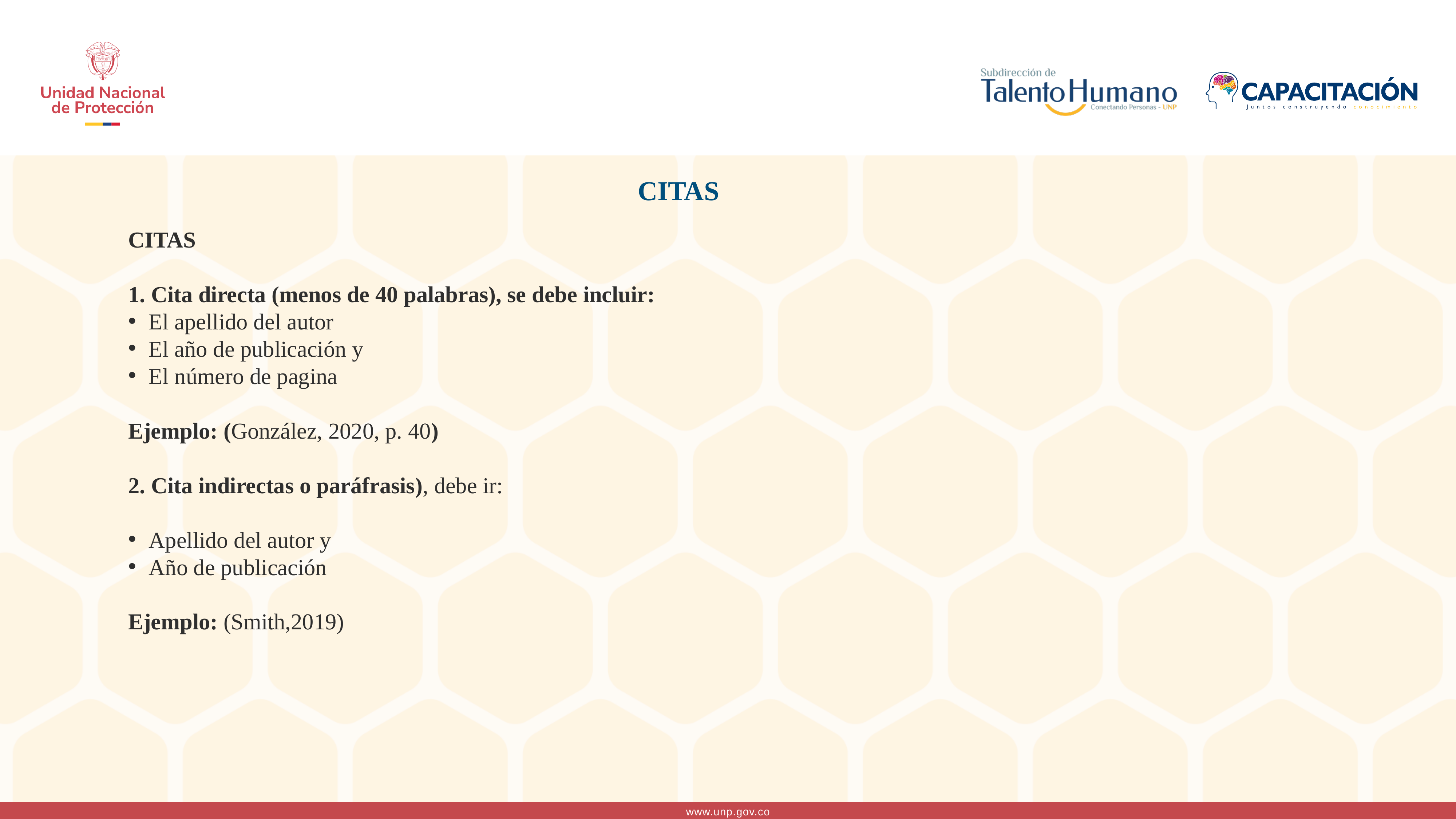

CITAS
CITAS

1. Cita directa (menos de 40 palabras), se debe incluir:
El apellido del autor
El año de publicación y
El número de pagina

Ejemplo: (González, 2020, p. 40)

2. Cita indirectas o paráfrasis), debe ir:

Apellido del autor y
Año de publicación

Ejemplo: (Smith,2019)